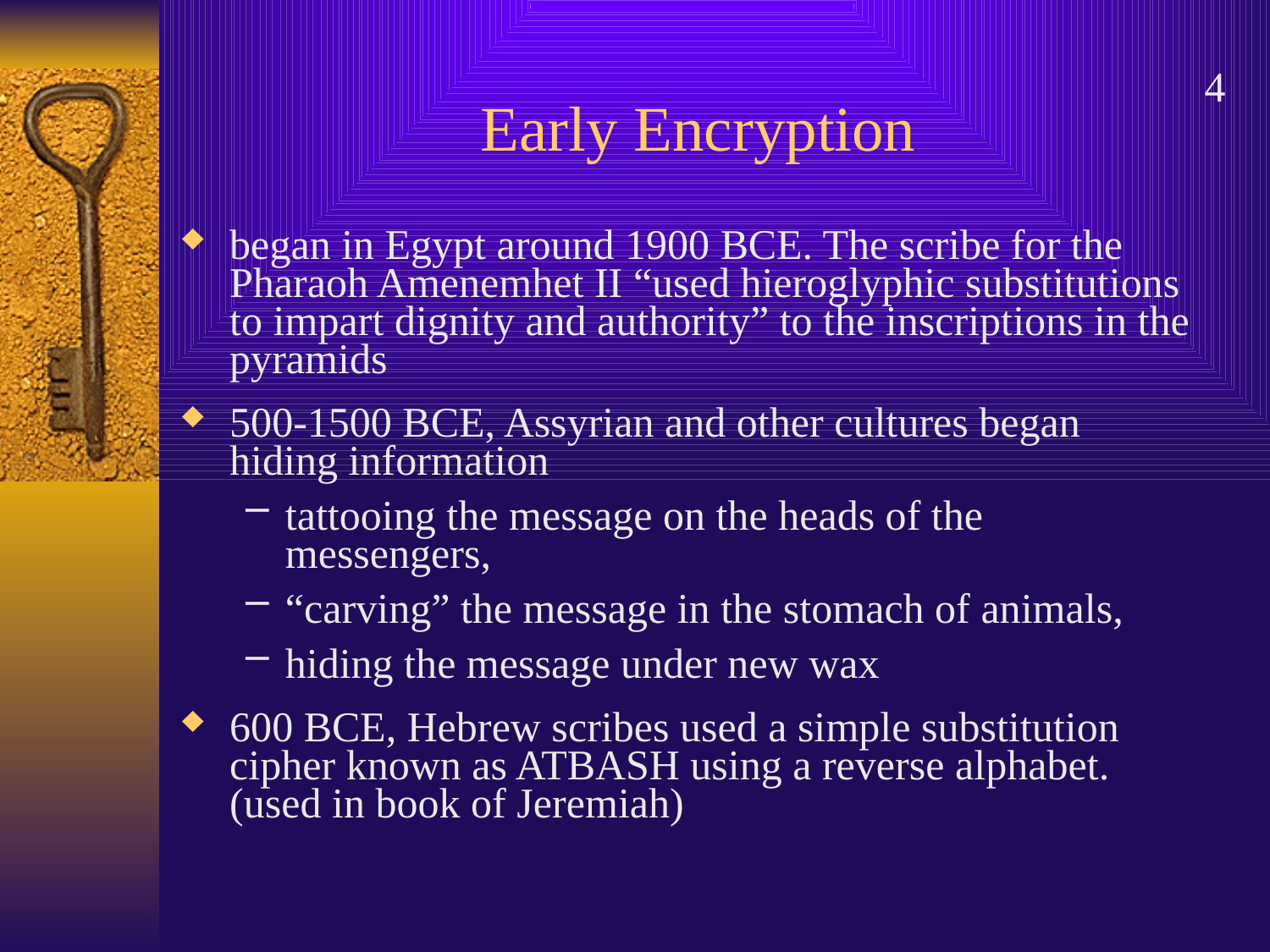

# Early Encryption
4
began in Egypt around 1900 BCE. The scribe for the Pharaoh Amenemhet II “used hieroglyphic substitutions to impart dignity and authority” to the inscriptions in the pyramids
500-1500 BCE, Assyrian and other cultures began hiding information
tattooing the message on the heads of the messengers,
“carving” the message in the stomach of animals,
hiding the message under new wax
600 BCE, Hebrew scribes used a simple substitution cipher known as ATBASH using a reverse alphabet. (used in book of Jeremiah)